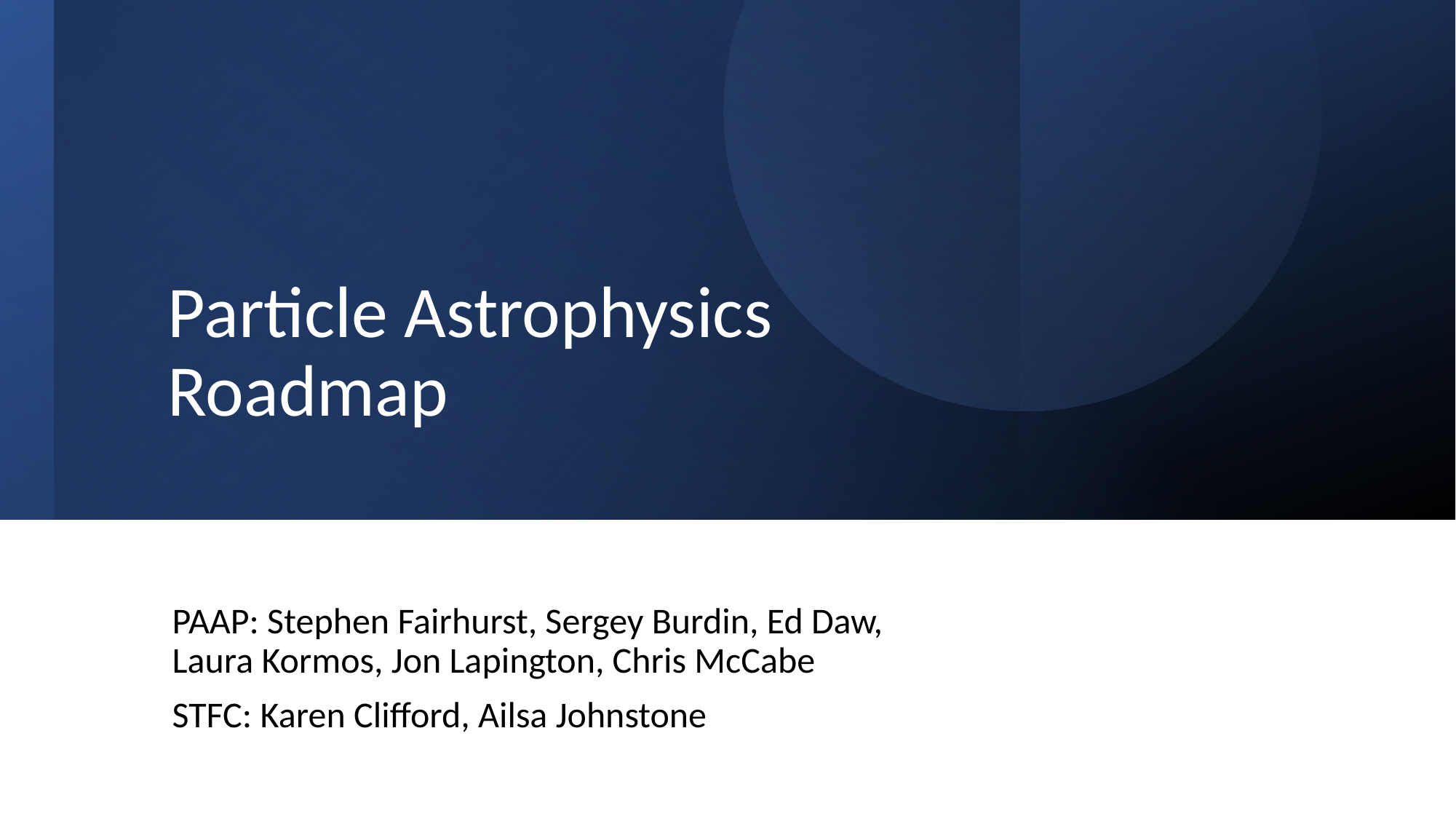

# Particle Astrophysics  Roadmap
PAAP: Stephen Fairhurst, Sergey Burdin, Ed Daw,
Laura Kormos, Jon Lapington, Chris McCabe
STFC: Karen Clifford, Ailsa Johnstone